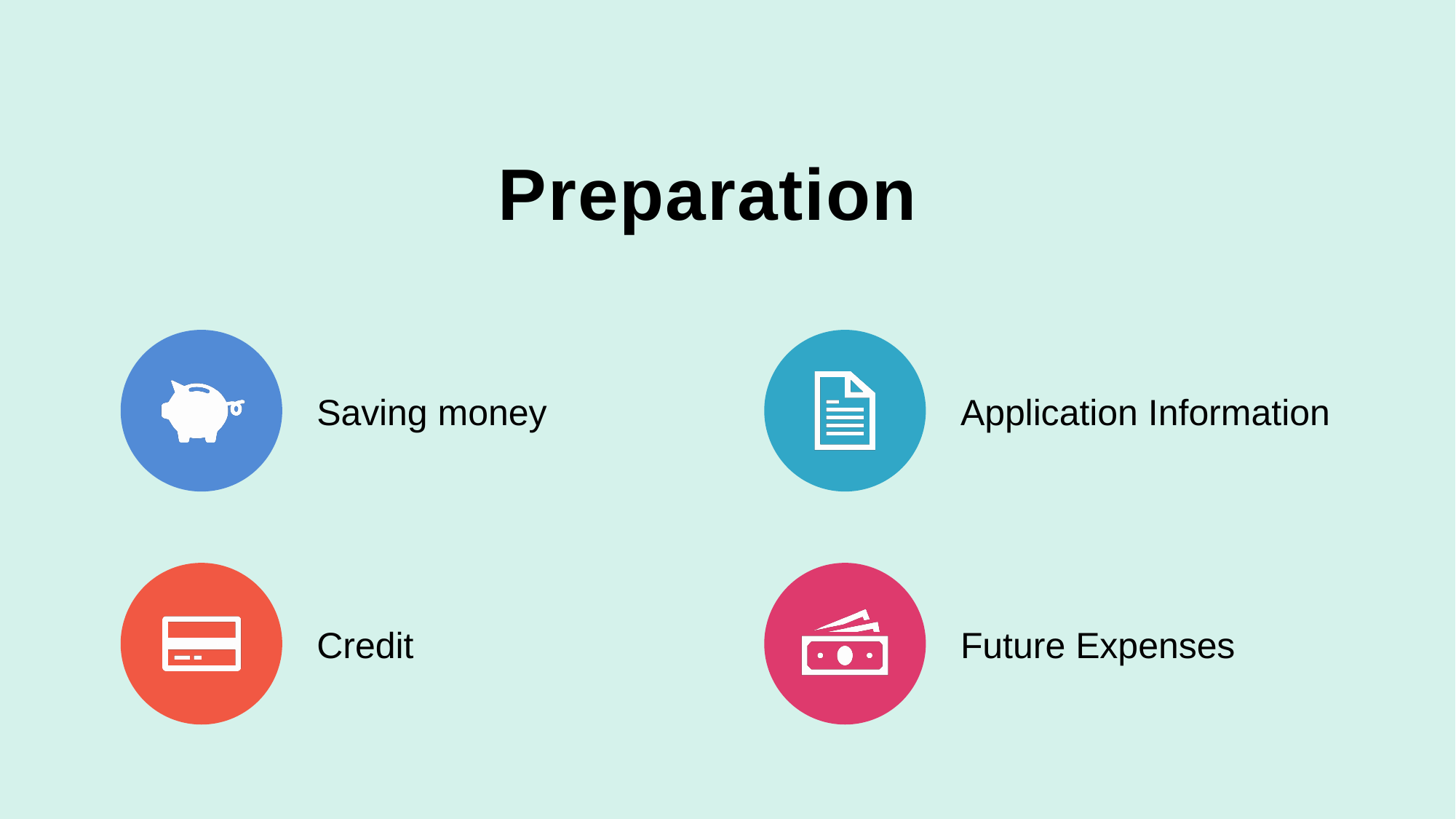

# Preparation
Saving money
Application Information
Credit
Future Expenses